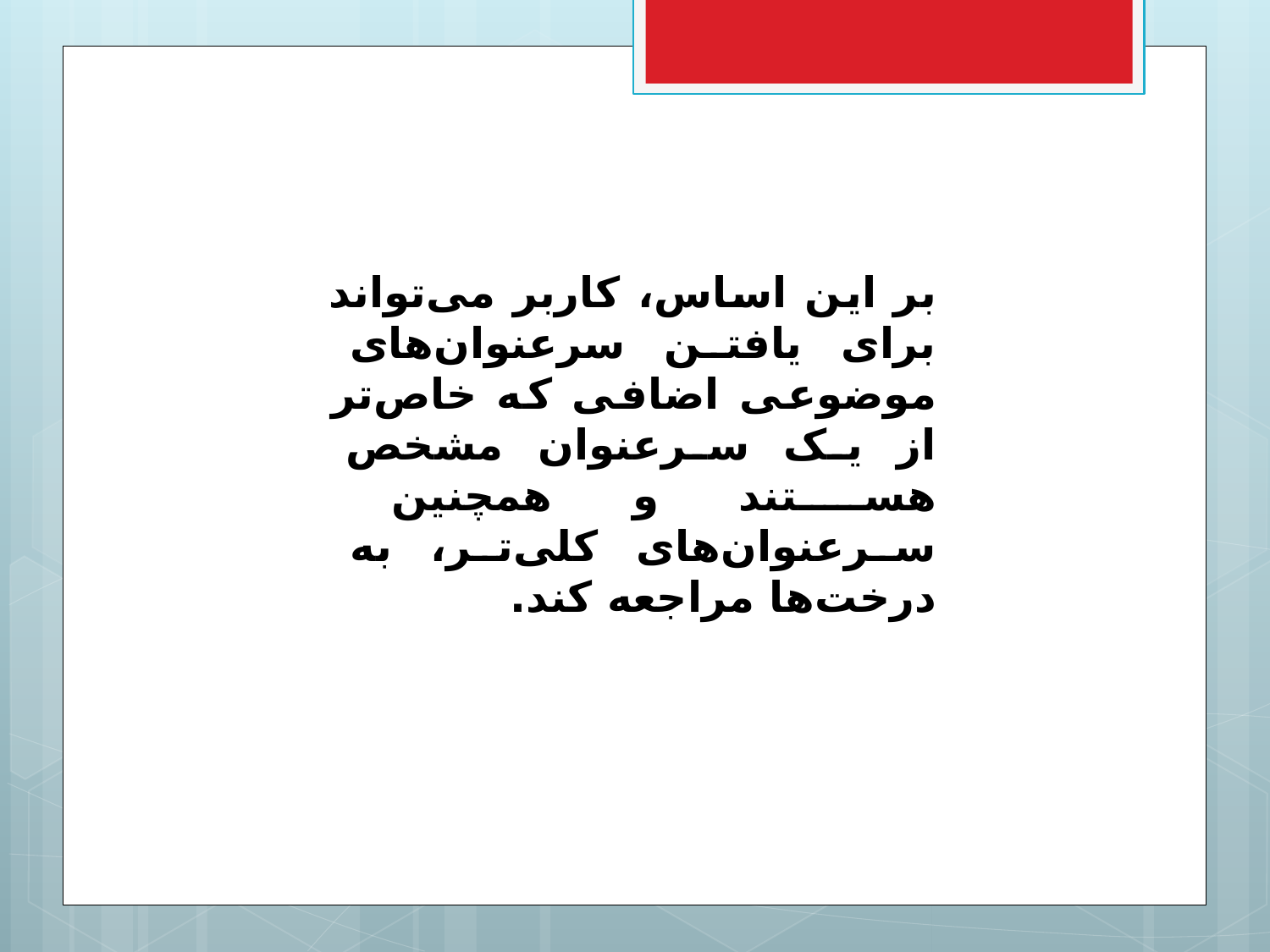

بر این اساس، کاربر می‌تواند برای یافتن سرعنوان‌های موضوعی اضافی که خاص‌تر از یک سرعنوان مشخص هستند و همچنین سرعنوان‌های کلی‌تر، به درخت‌ها مراجعه کند.